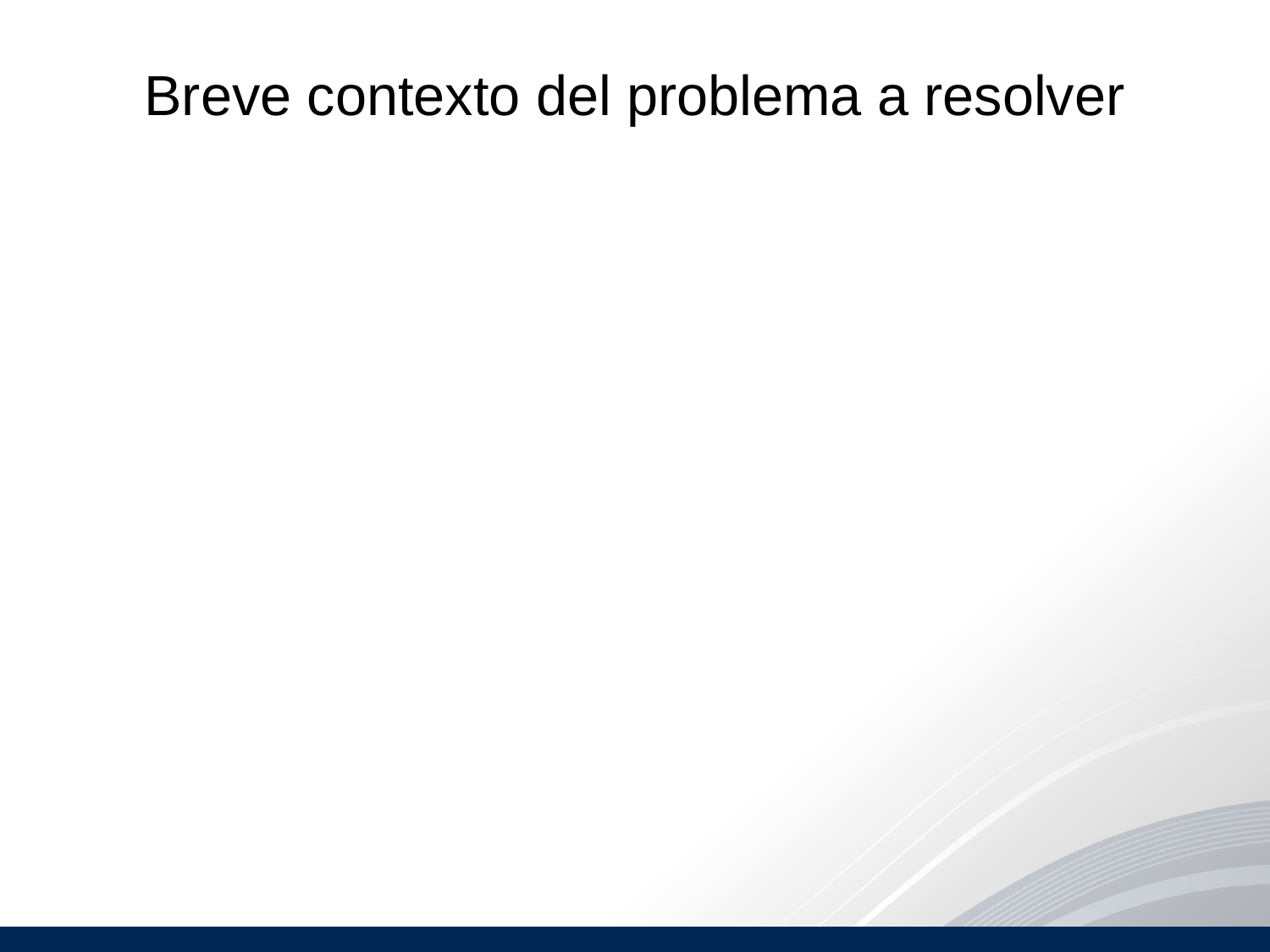

# Breve contexto del problema a resolver